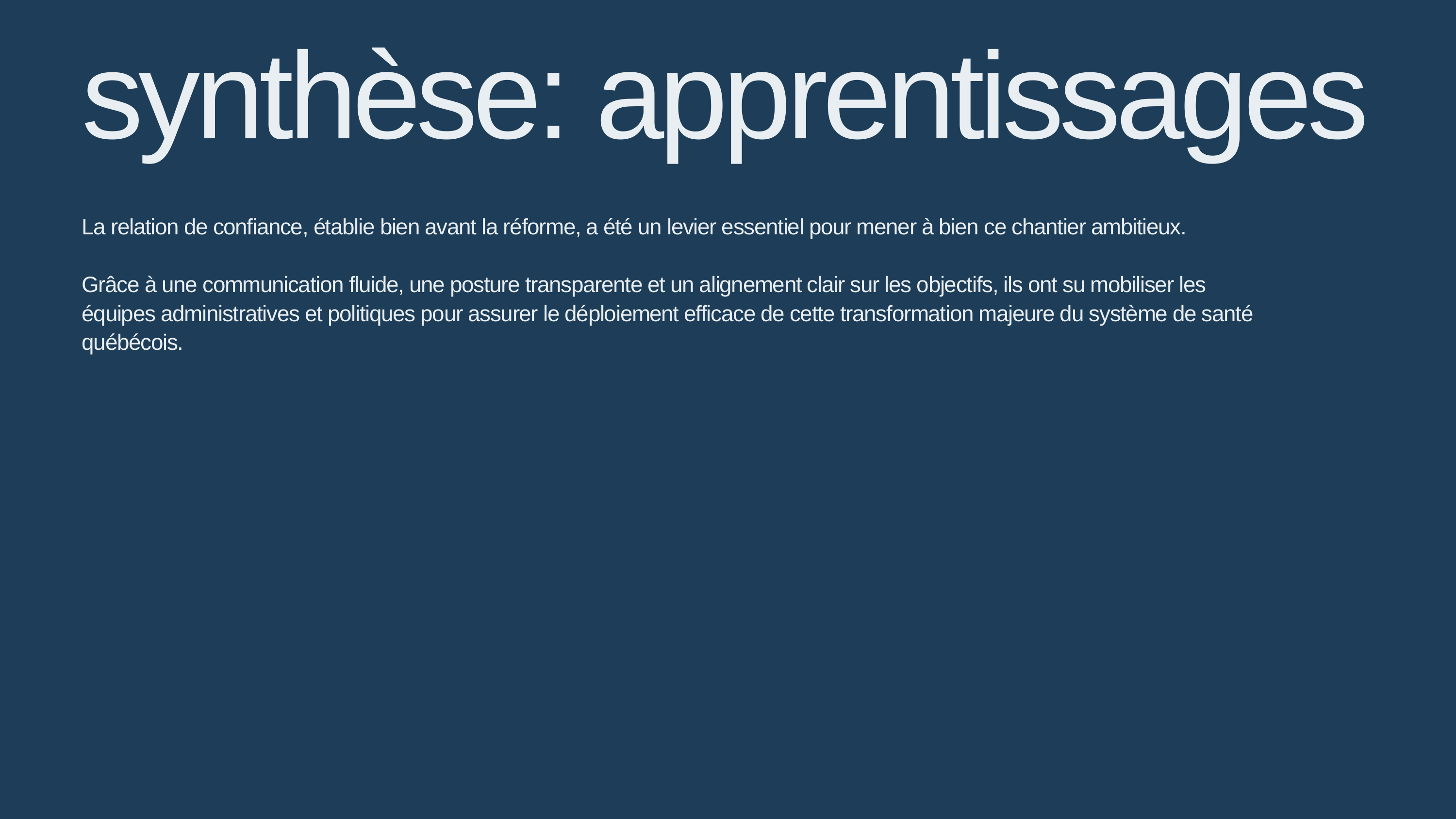

synthèse: apprentissages
La relation de confiance, établie bien avant la réforme, a été un levier essentiel pour mener à bien ce chantier ambitieux.

Grâce à une communication fluide, une posture transparente et un alignement clair sur les objectifs, ils ont su mobiliser les équipes administratives et politiques pour assurer le déploiement efficace de cette transformation majeure du système de santé québécois.